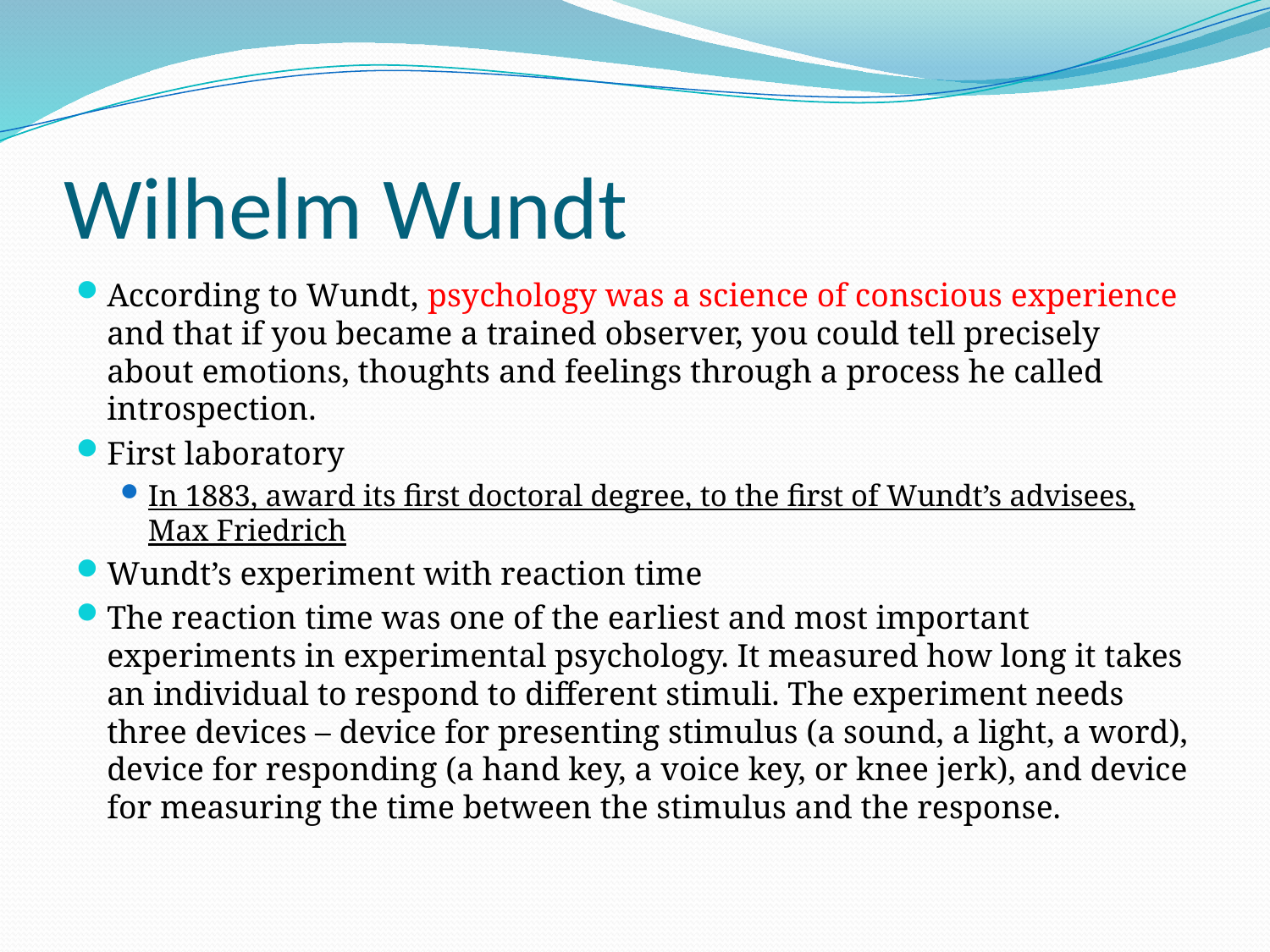

# Wilhelm Wundt
According to Wundt, psychology was a science of conscious experience and that if you became a trained observer, you could tell precisely about emotions, thoughts and feelings through a process he called introspection.
First laboratory
In 1883, award its first doctoral degree, to the first of Wundt’s advisees, Max Friedrich
Wundt’s experiment with reaction time
The reaction time was one of the earliest and most important experiments in experimental psychology. It measured how long it takes an individual to respond to different stimuli. The experiment needs three devices – device for presenting stimulus (a sound, a light, a word), device for responding (a hand key, a voice key, or knee jerk), and device for measuring the time between the stimulus and the response.